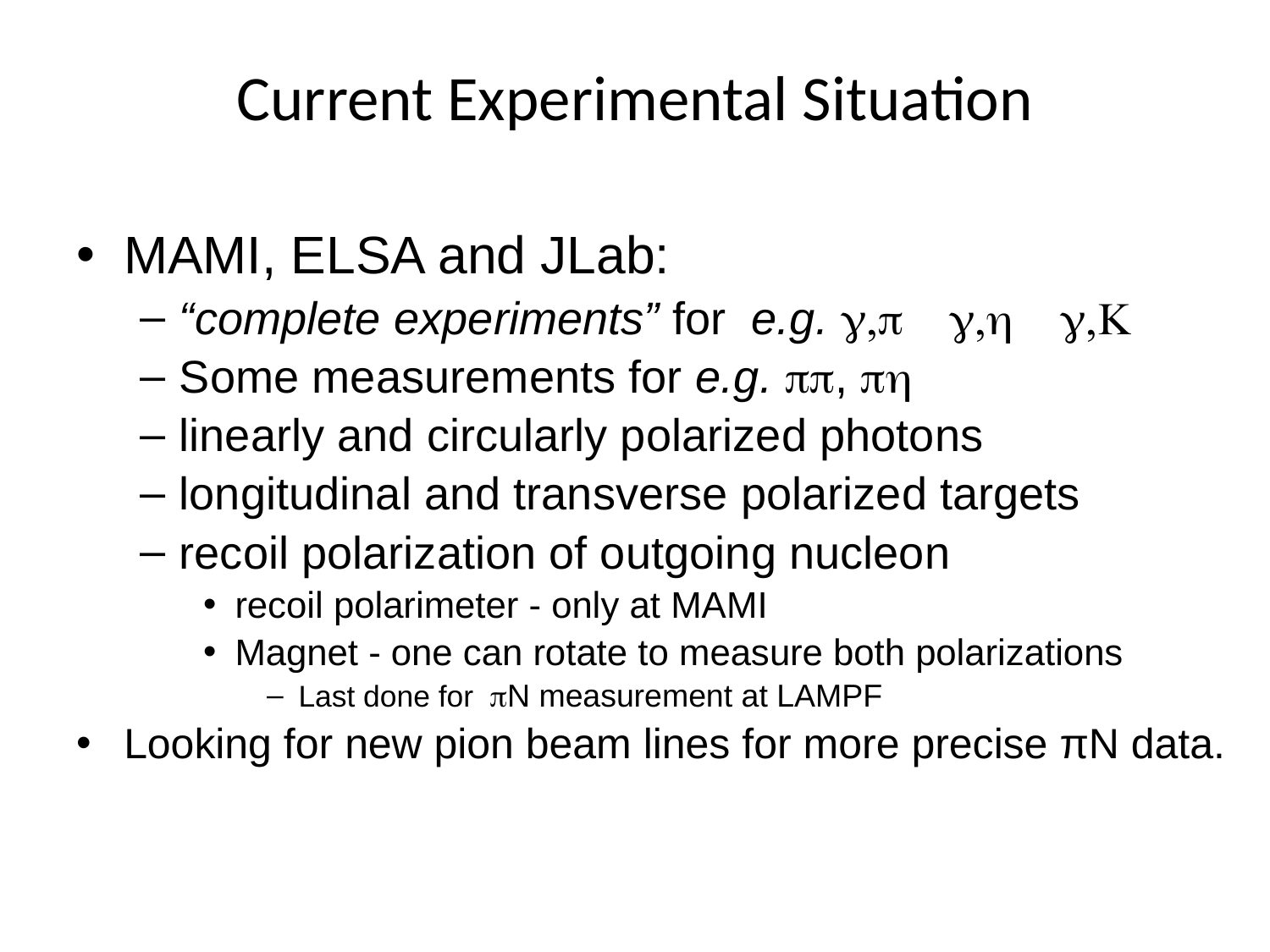

# Current Experimental Situation
MAMI, ELSA and JLab:
“complete experiments” for  e.g. γ,π  γ,η  γ,Κ
Some measurements for e.g. ππ, πη
linearly and circularly polarized photons
longitudinal and transverse polarized targets
recoil polarization of outgoing nucleon
recoil polarimeter - only at MAMI
Magnet - one can rotate to measure both polarizations
Last done for  πN measurement at LAMPF
Looking for new pion beam lines for more precise πN data.